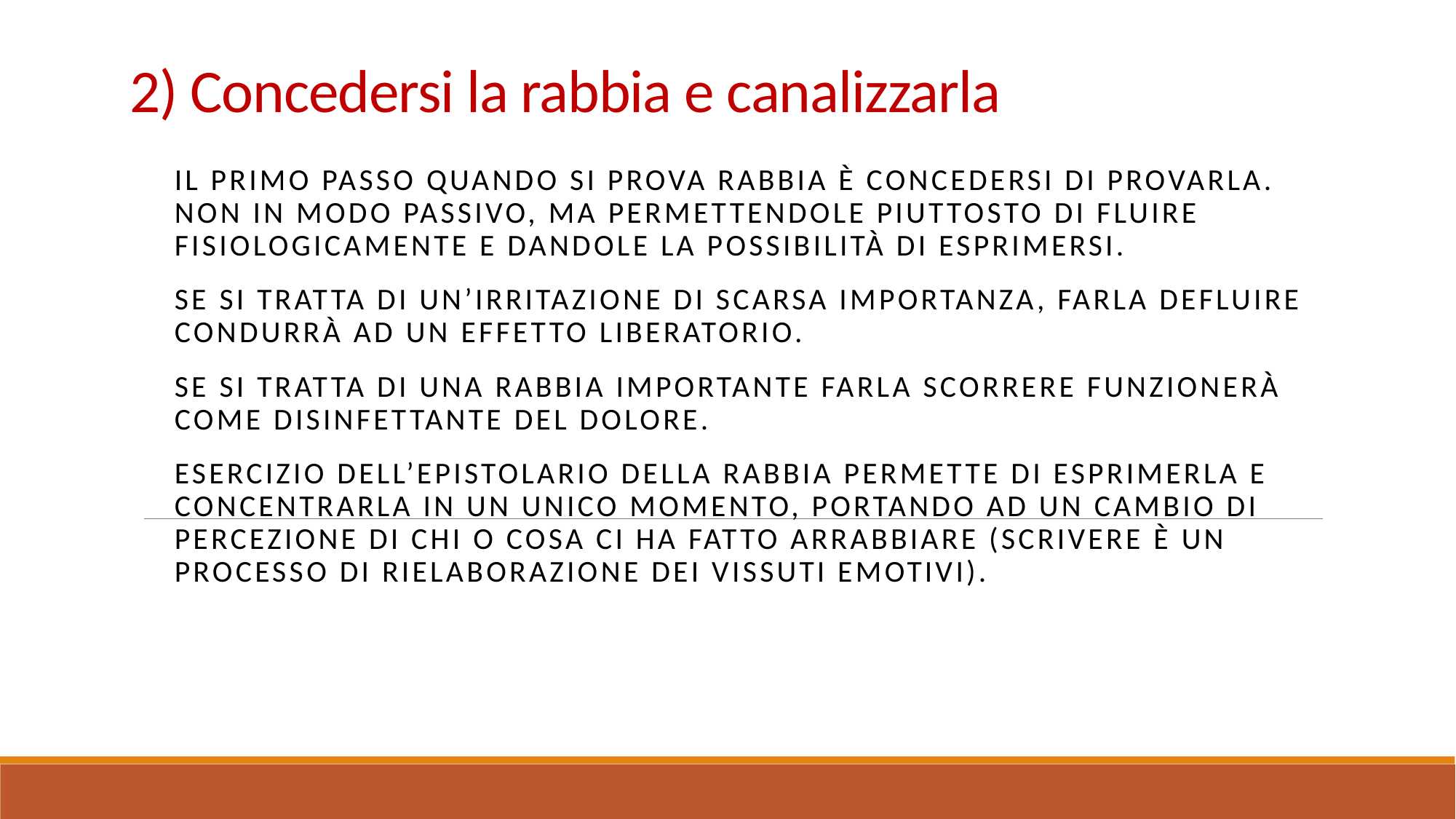

# 2) Concedersi la rabbia e canalizzarla
Il primo passo quando si prova rabbia è concedersi di provarla. Non in modo passivo, ma permettendole piuttosto di fluire fisiologicamente e dandole la possibilità di esprimersi.
Se si tratta di un’irritazione di scarsa importanza, farla defluire condurrà ad un effetto liberatorio.
Se si tratta di una rabbia importante farla scorrere funzionerà come disinfettante del dolore.
Esercizio dell’epistolario della rabbia permette di esprimerla e concentrarla in un unico momento, portando ad un cambio di percezione di chi o cosa ci ha fatto arrabbiare (scrivere è un processo di rielaborazione dei vissuti emotivi).